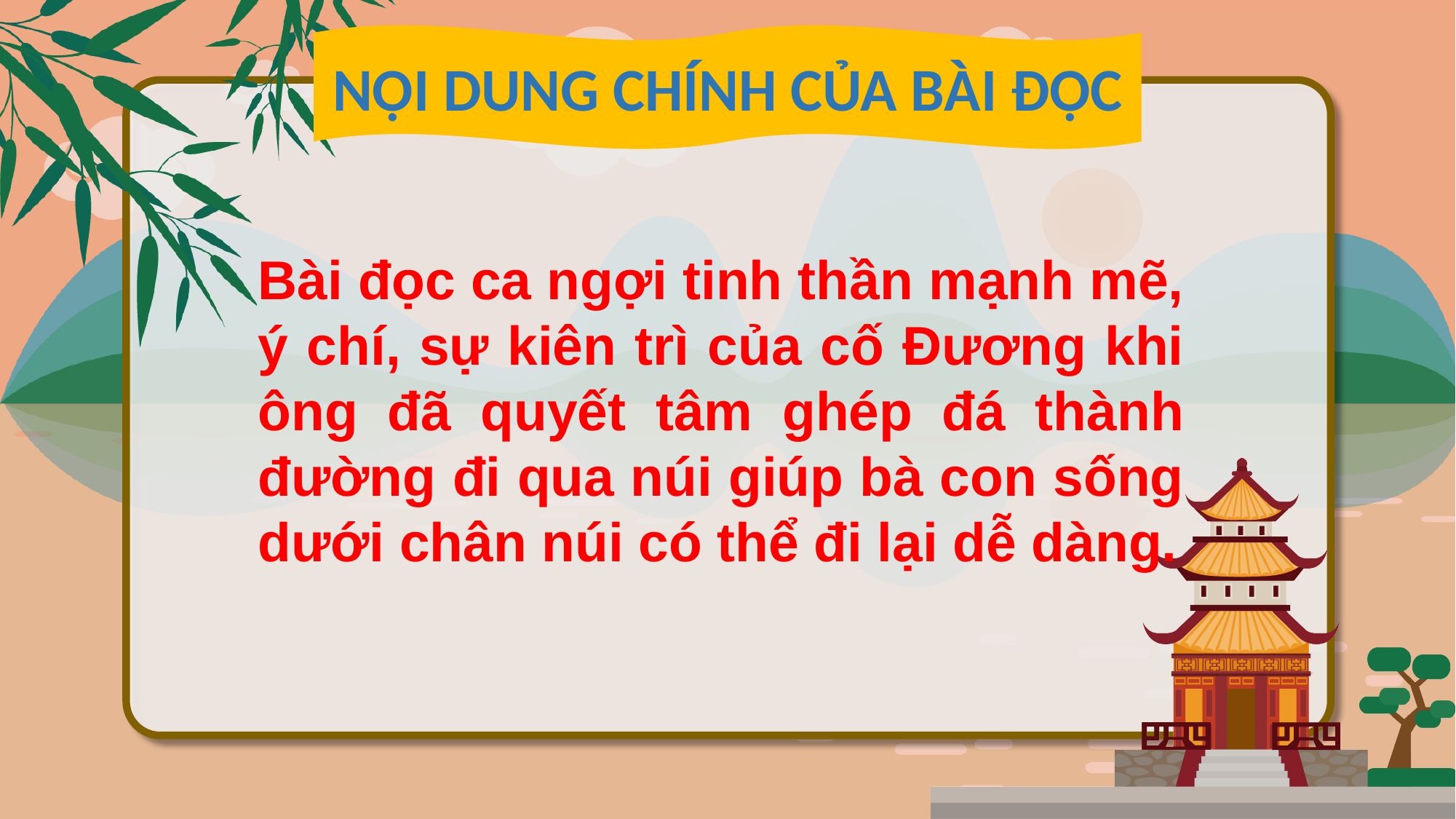

NỘI DUNG CHÍNH CỦA BÀI ĐỌC
Bài đọc ca ngợi tinh thần mạnh mẽ, ý chí, sự kiên trì của cố Đương khi ông đã quyết tâm ghép đá thành đường đi qua núi giúp bà con sống dưới chân núi có thể đi lại dễ dàng.